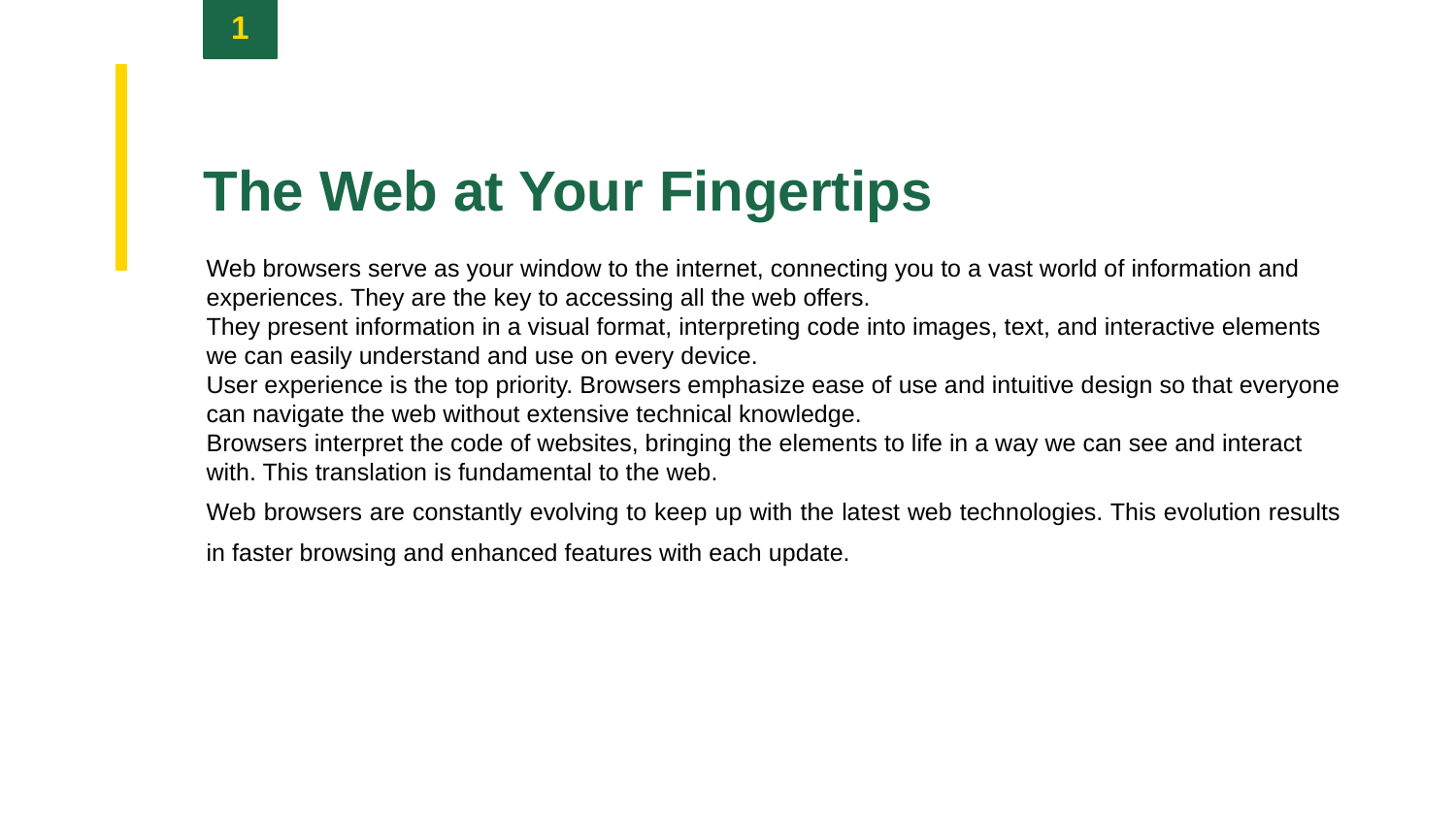

1

The Web at Your Fingertips
Web browsers serve as your window to the internet, connecting you to a vast world of information and experiences. They are the key to accessing all the web offers.
They present information in a visual format, interpreting code into images, text, and interactive elements we can easily understand and use on every device.
User experience is the top priority. Browsers emphasize ease of use and intuitive design so that everyone can navigate the web without extensive technical knowledge.
Browsers interpret the code of websites, bringing the elements to life in a way we can see and interact with. This translation is fundamental to the web.
Web browsers are constantly evolving to keep up with the latest web technologies. This evolution results in faster browsing and enhanced features with each update.